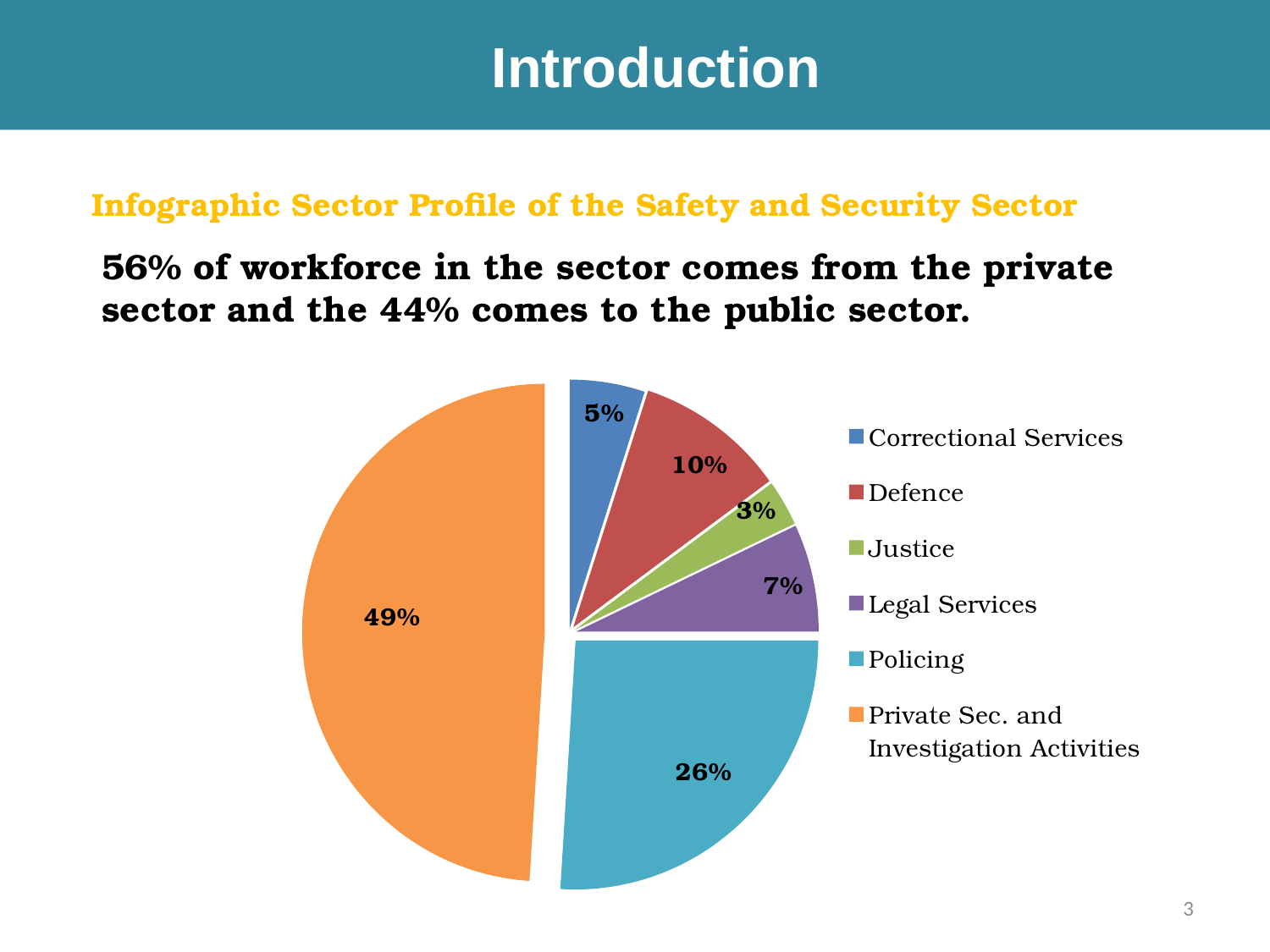

Introduction
Infographic Sector Profile of the Safety and Security Sector
56% of workforce in the sector comes from the private sector and the 44% comes to the public sector.

### Chart

| Category |  |
|---|---|
| Correctional Services | 0.050000000000000114 |
| Defence | 0.1 |
| Justice | 0.030000000000000082 |
| Legal Services | 0.07000000000000003 |
| Policing | 0.26 |
| Private Sec. and Investigation Activities | 0.4900000000000003 |
3